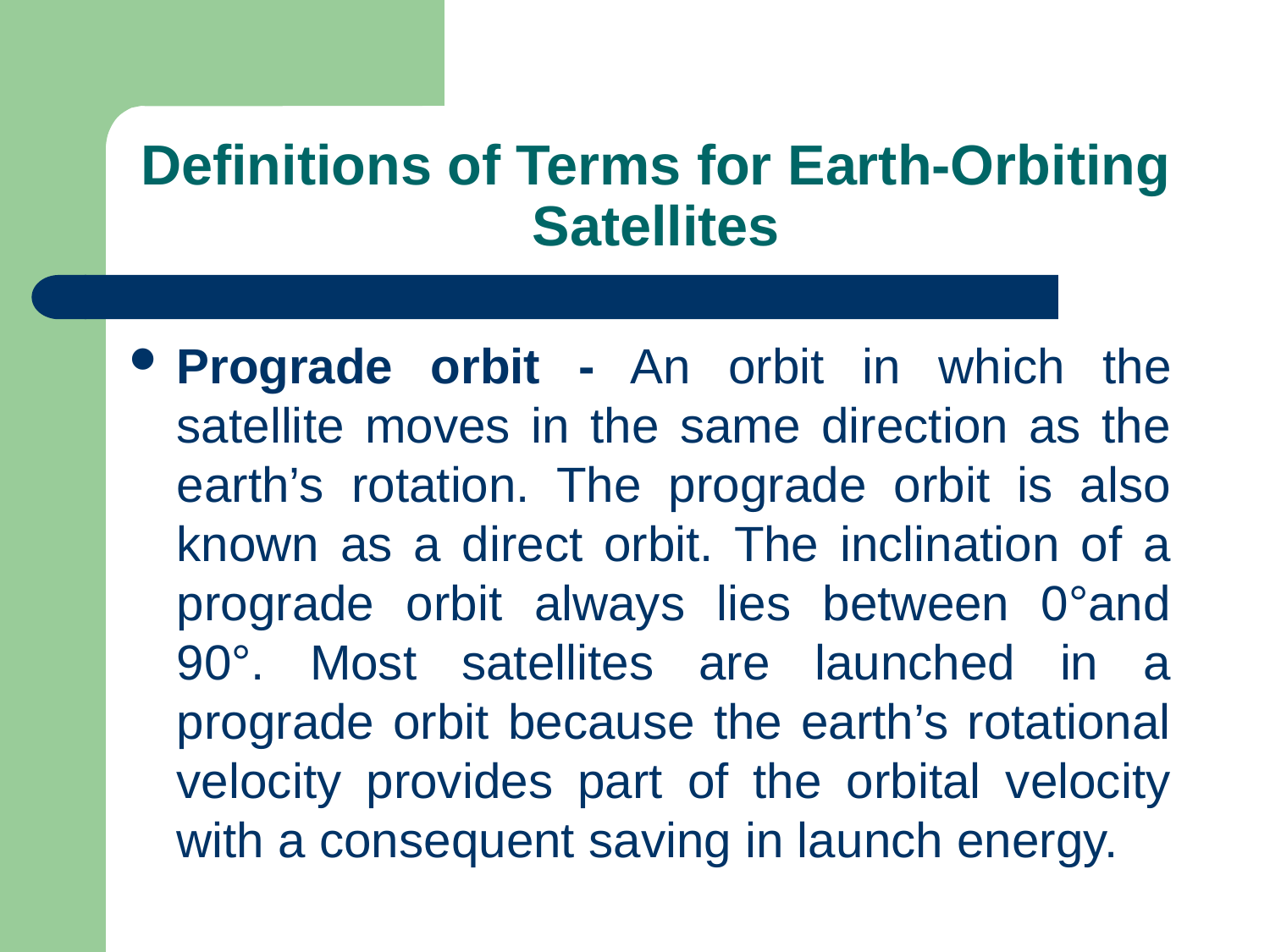

# Definitions of Terms for Earth-Orbiting Satellites
Prograde orbit - An orbit in which the satellite moves in the same direction as the earth’s rotation. The prograde orbit is also known as a direct orbit. The inclination of a prograde orbit always lies between 0°and 90°. Most satellites are launched in a prograde orbit because the earth’s rotational velocity provides part of the orbital velocity with a consequent saving in launch energy.